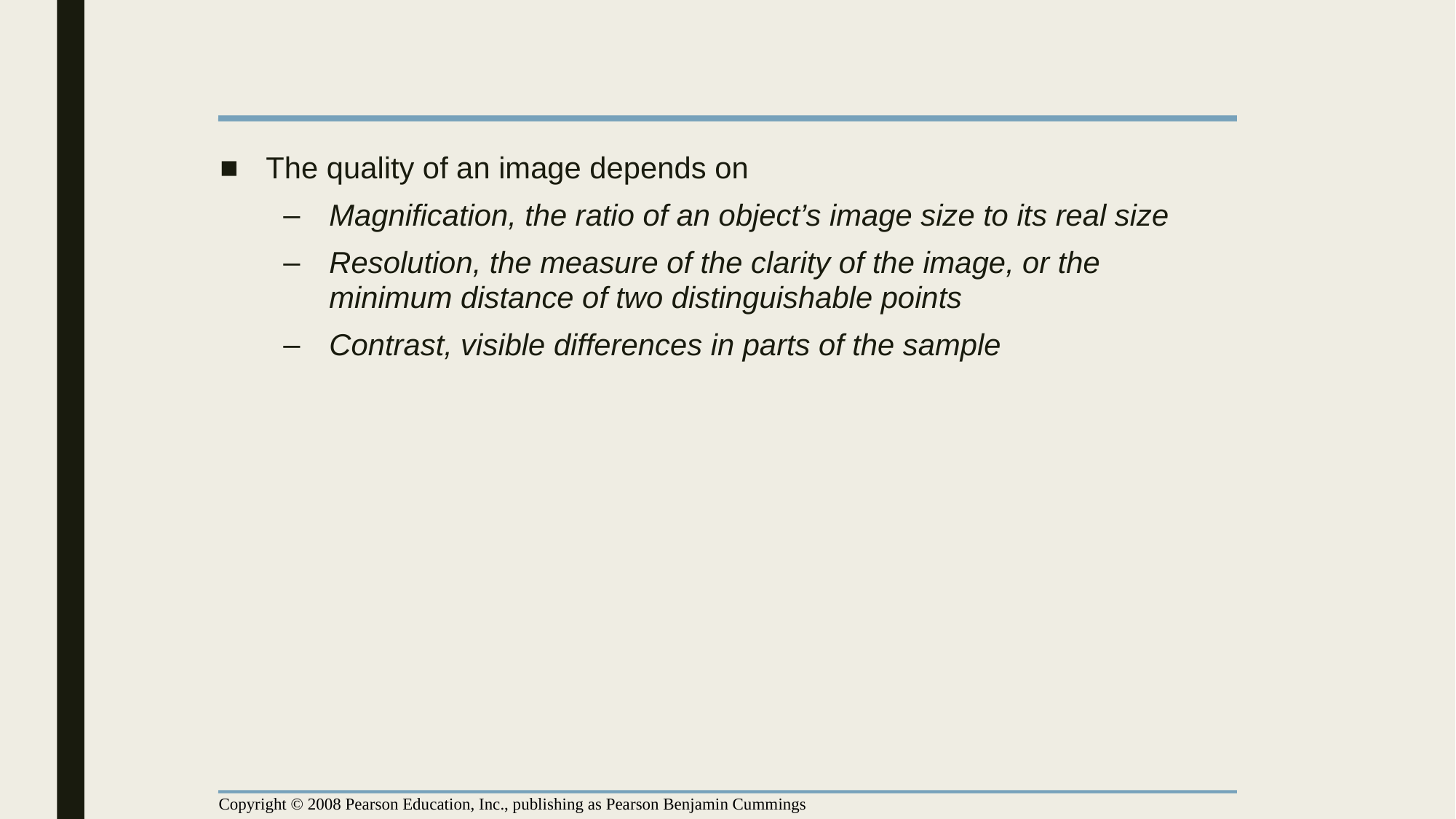

The quality of an image depends on
Magnification, the ratio of an object’s image size to its real size
Resolution, the measure of the clarity of the image, or the minimum distance of two distinguishable points
Contrast, visible differences in parts of the sample

Copyright © 2008 Pearson Education, Inc., publishing as Pearson Benjamin Cummings